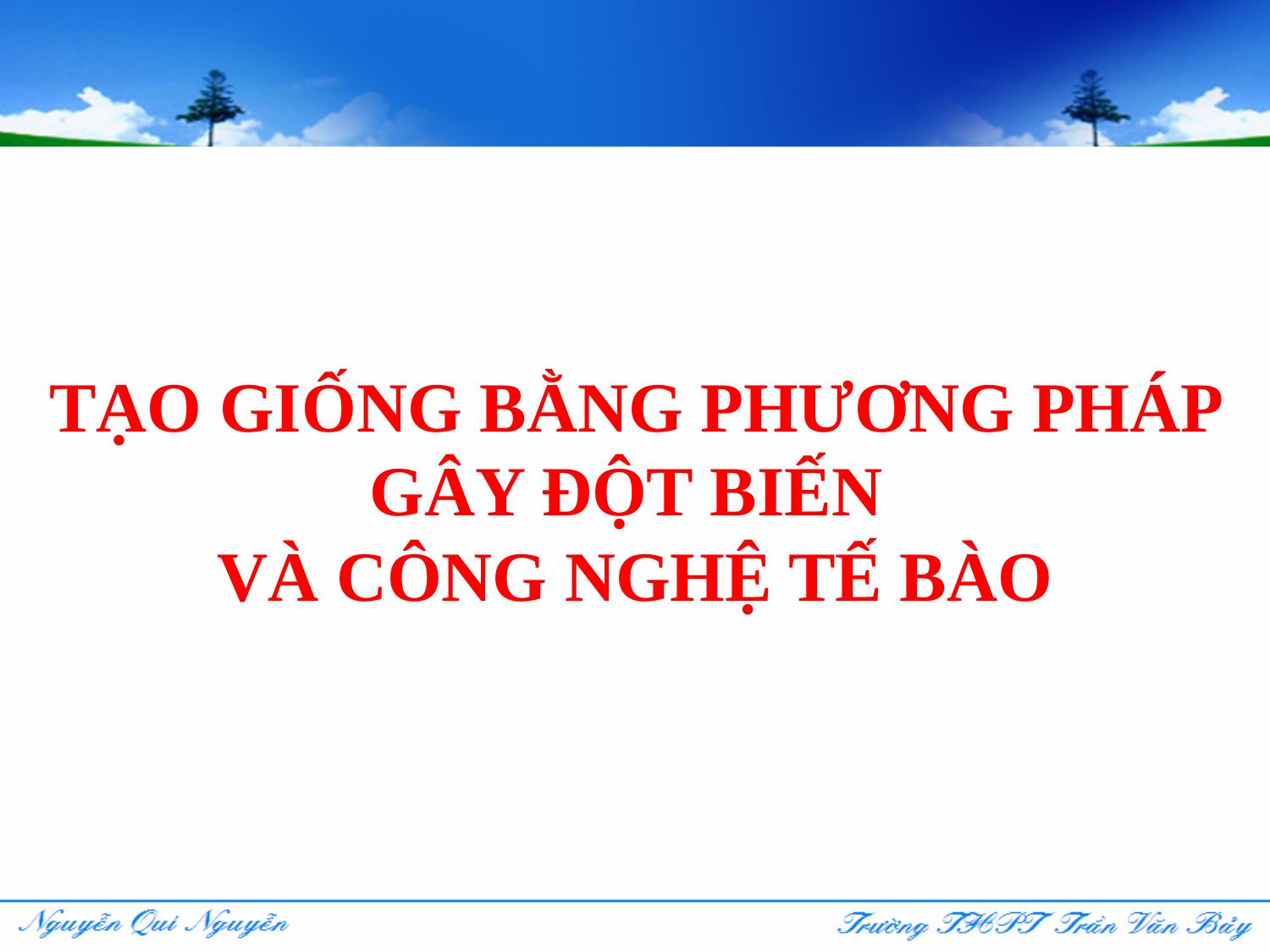

TẠO GIỐNG BẰNG PHƯƠNG PHÁP GÂY ĐỘT BIẾN
VÀ CÔNG NGHỆ TẾ BÀO